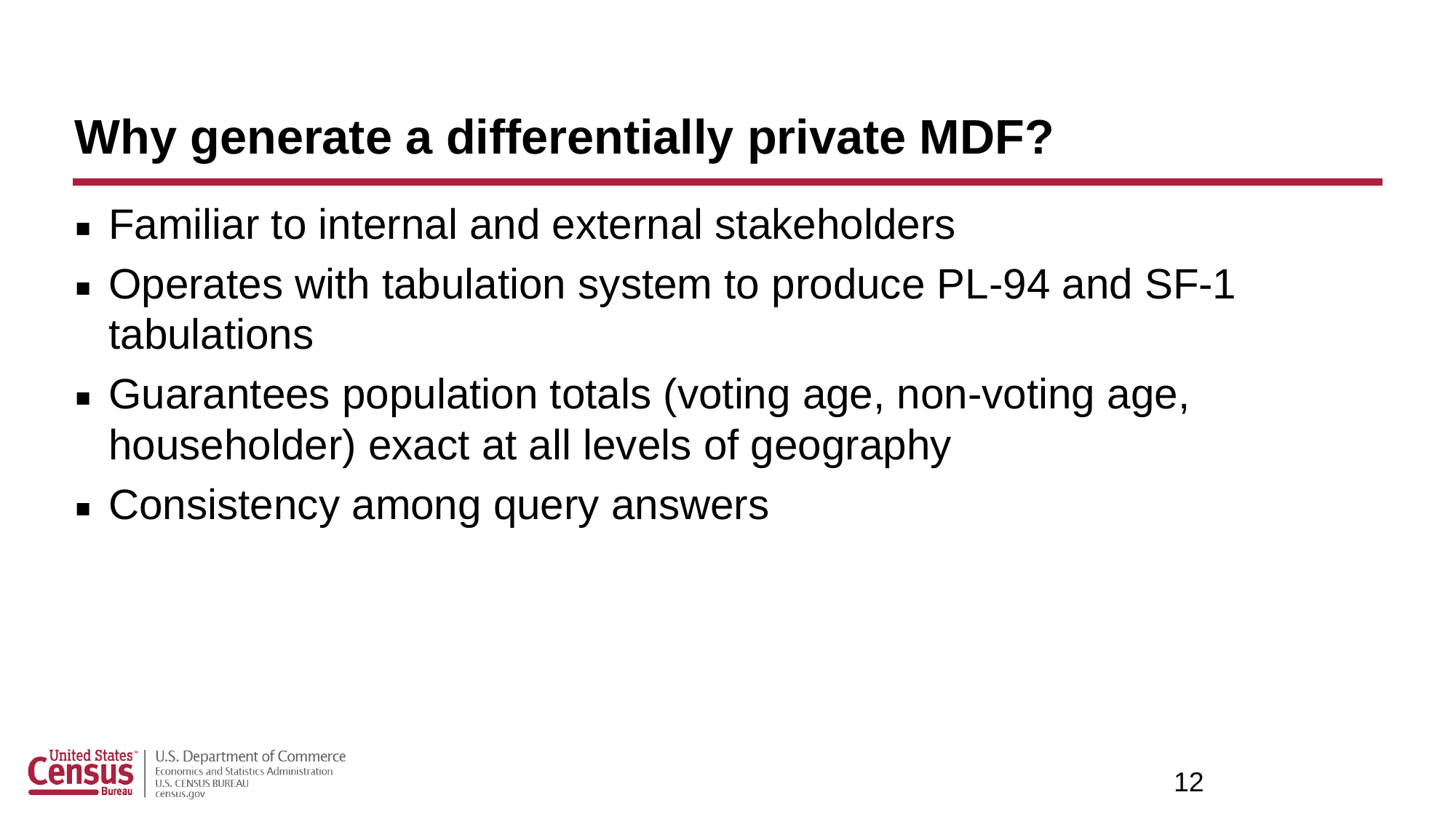

# Why generate a differentially private MDF?
Familiar to internal and external stakeholders
Operates with tabulation system to produce PL-94 and SF-1 tabulations
Guarantees population totals (voting age, non-voting age, householder) exact at all levels of geography
Consistency among query answers

 12